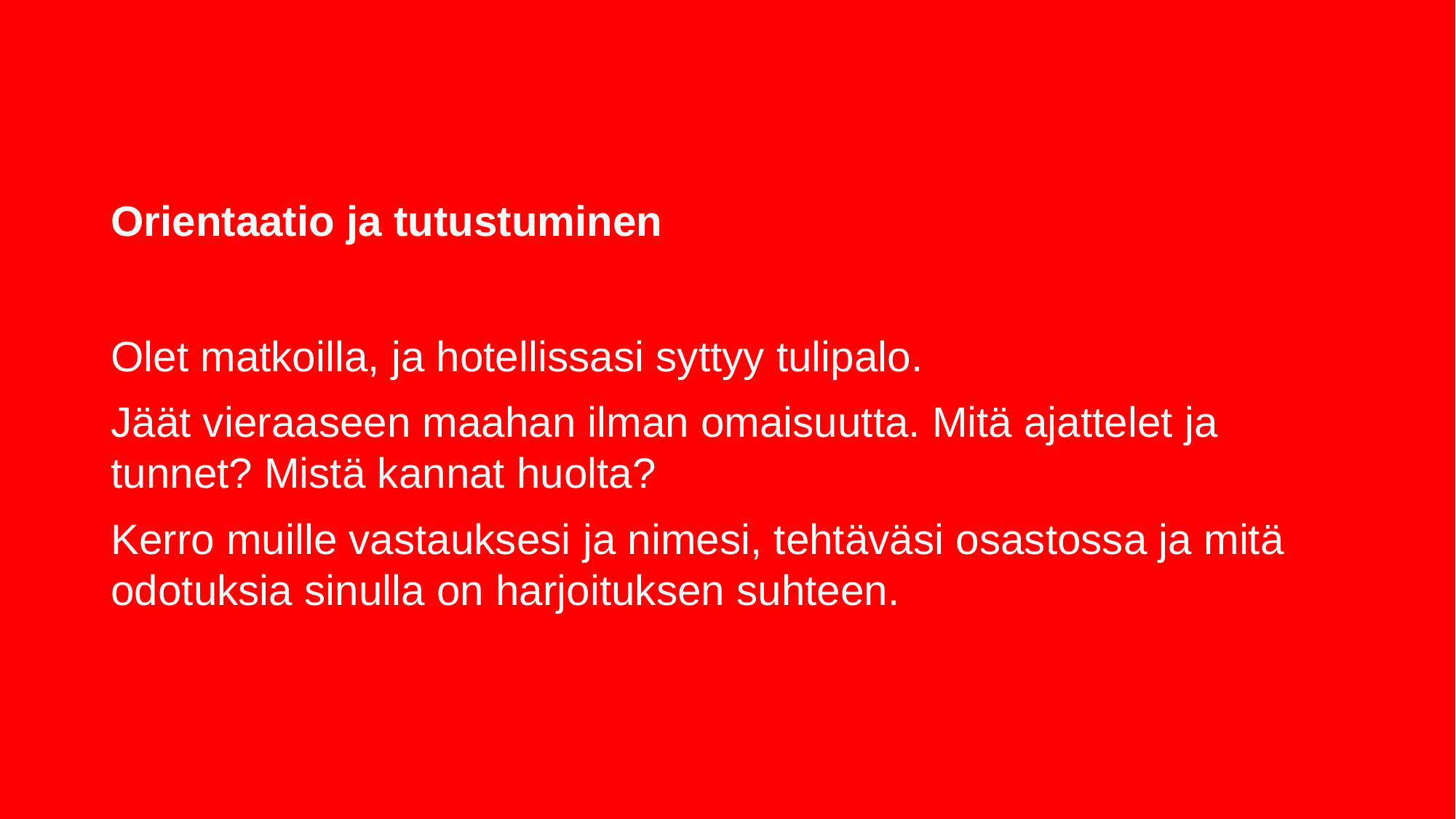

# Orientaatio ja tutustuminen
Olet matkoilla, ja hotellissasi syttyy tulipalo.
Jäät vieraaseen maahan ilman omaisuutta. Mitä ajattelet ja tunnet? Mistä kannat huolta?
Kerro muille vastauksesi ja nimesi, tehtäväsi osastossa ja mitä odotuksia sinulla on harjoituksen suhteen.